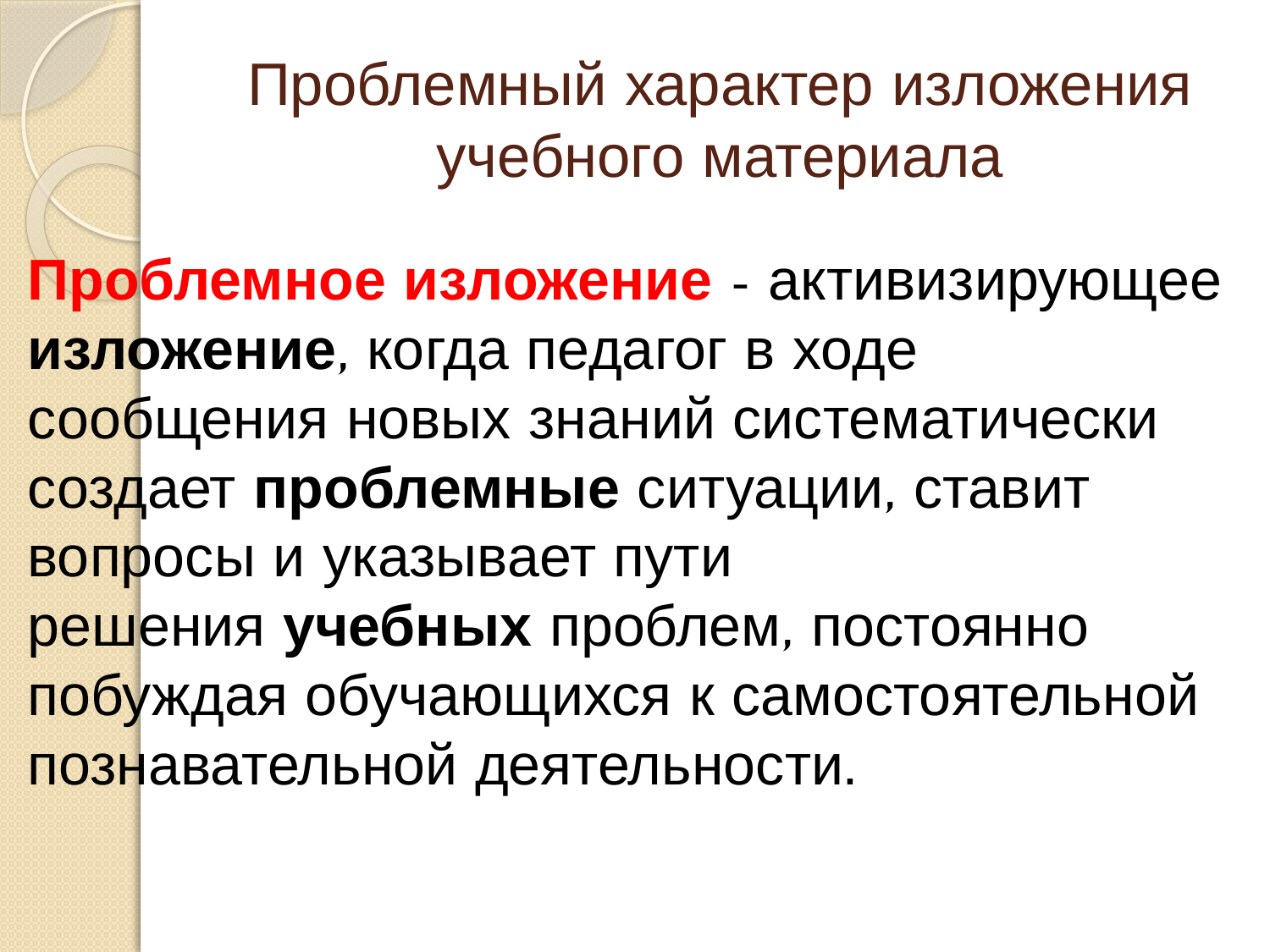

# Проблемный характер изложения учебного материала
Проблемное изложение - активизирующее изложение, когда педагог в ходе сообщения новых знаний систематически создает проблемные ситуации, ставит вопросы и указывает пути решения учебных проблем, постоянно побуждая обучающихся к самостоятельной познавательной деятельности.